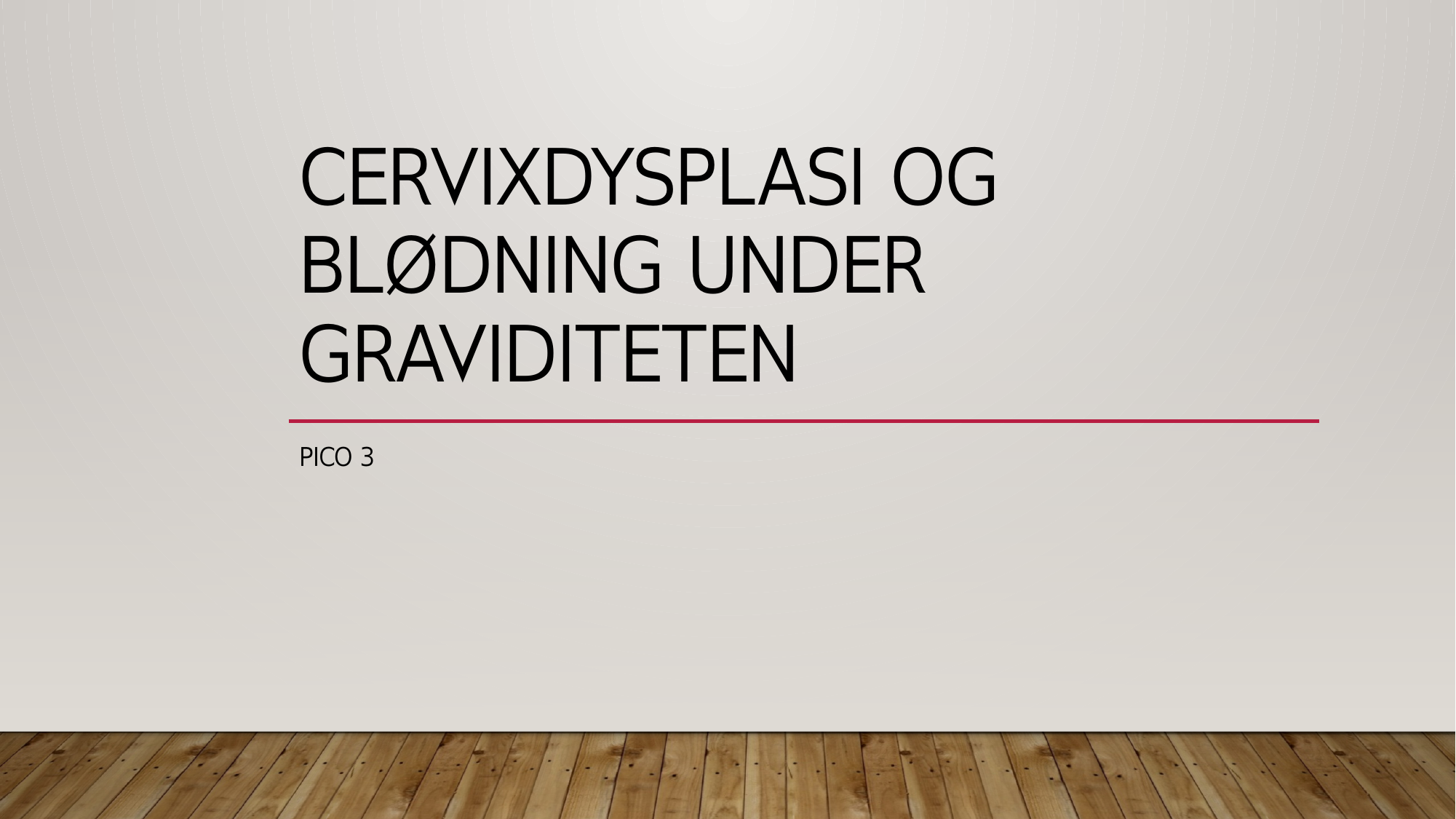

# Cervixdysplasi og blødning under graviditeten
PICO 3